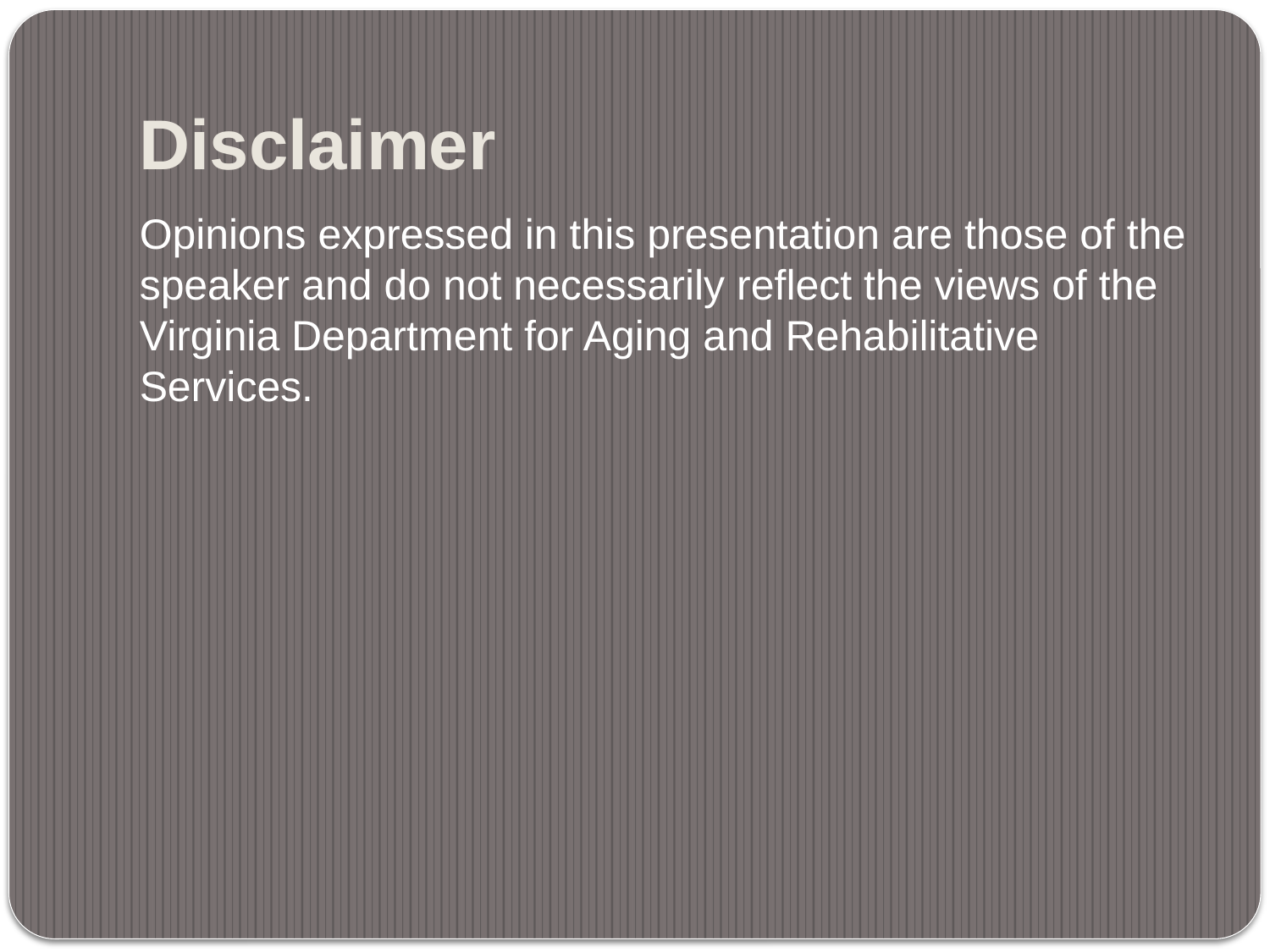

# Disclaimer
Opinions expressed in this presentation are those of the speaker and do not necessarily reflect the views of the Virginia Department for Aging and Rehabilitative Services.